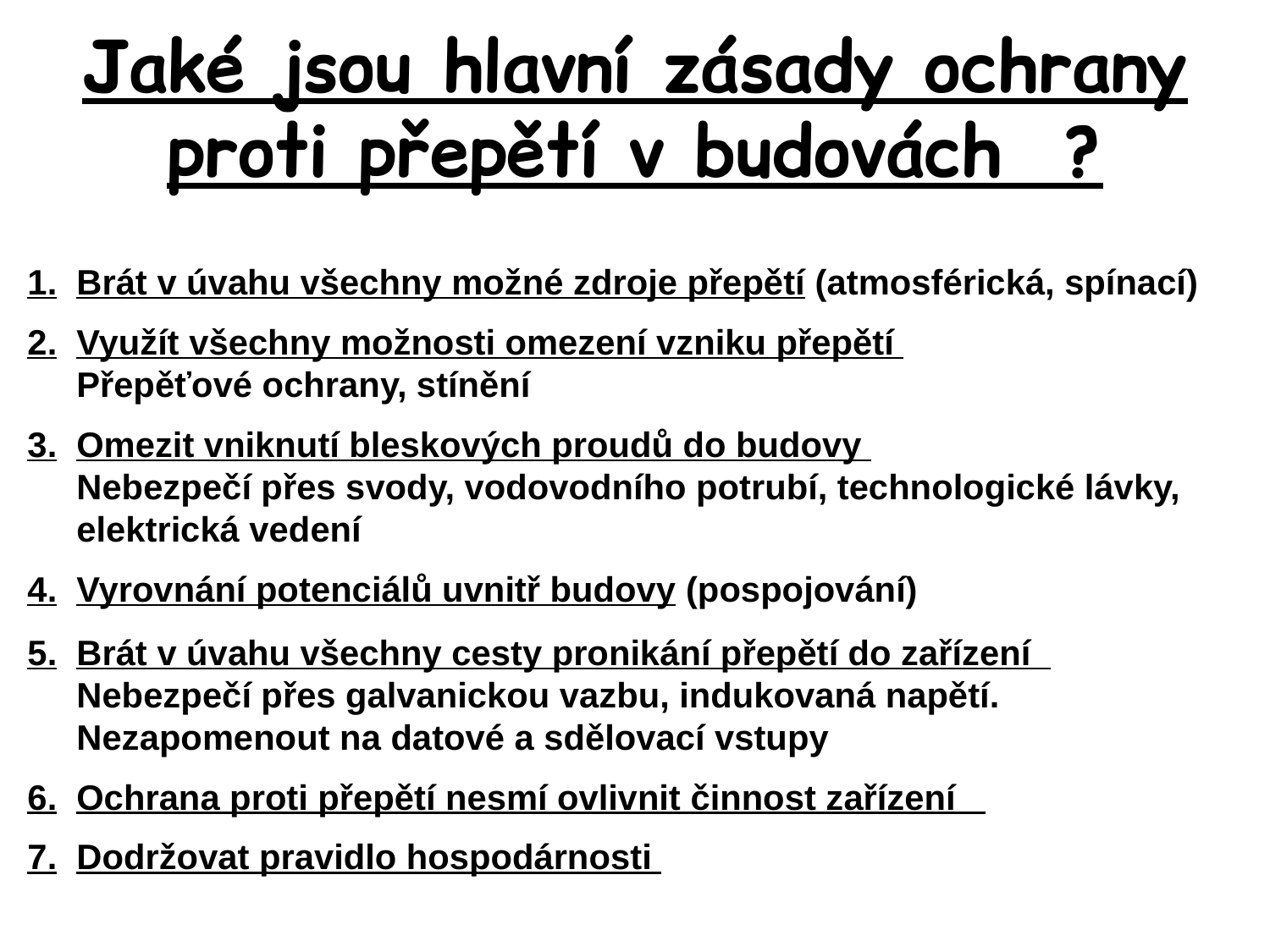

# Jaké jsou hlavní zásady ochrany proti přepětí v budovách  ?
1.	Brát v úvahu všechny možné zdroje přepětí (atmosférická, spínací)
2.	Využít všechny možnosti omezení vzniku přepětí
	Přepěťové ochrany, stínění
3.	Omezit vniknutí bleskových proudů do budovy
	Nebezpečí přes svody, vodovodního potrubí, technologické lávky, elektrická vedení
4.	Vyrovnání potenciálů uvnitř budovy (pospojování)
5.	Brát v úvahu všechny cesty pronikání přepětí do zařízení
	Nebezpečí přes galvanickou vazbu, indukovaná napětí. Nezapomenout na datové a sdělovací vstupy
6.	Ochrana proti přepětí nesmí ovlivnit činnost zařízení
7.	Dodržovat pravidlo hospodárnosti